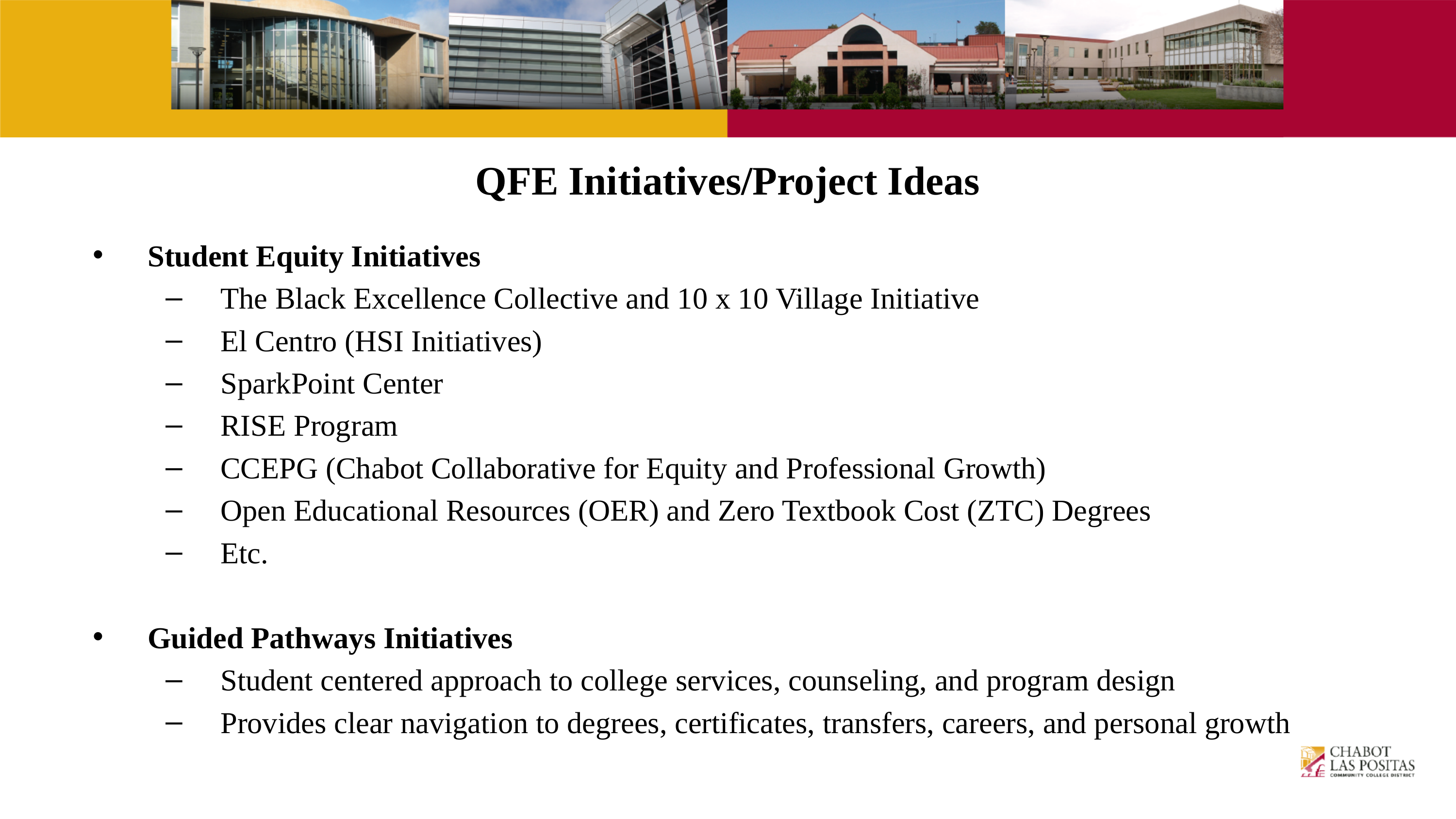

QFE Initiatives/Project Ideas

Student Equity Initiatives
The Black Excellence Collective and 10 x 10 Village Initiative
El Centro (HSI Initiatives)
SparkPoint Center
RISE Program
CCEPG (Chabot Collaborative for Equity and Professional Growth)
Open Educational Resources (OER) and Zero Textbook Cost (ZTC) Degrees
Etc.

Guided Pathways Initiatives
Student centered approach to college services, counseling, and program design
Provides clear navigation to degrees, certificates, transfers, careers, and personal growth